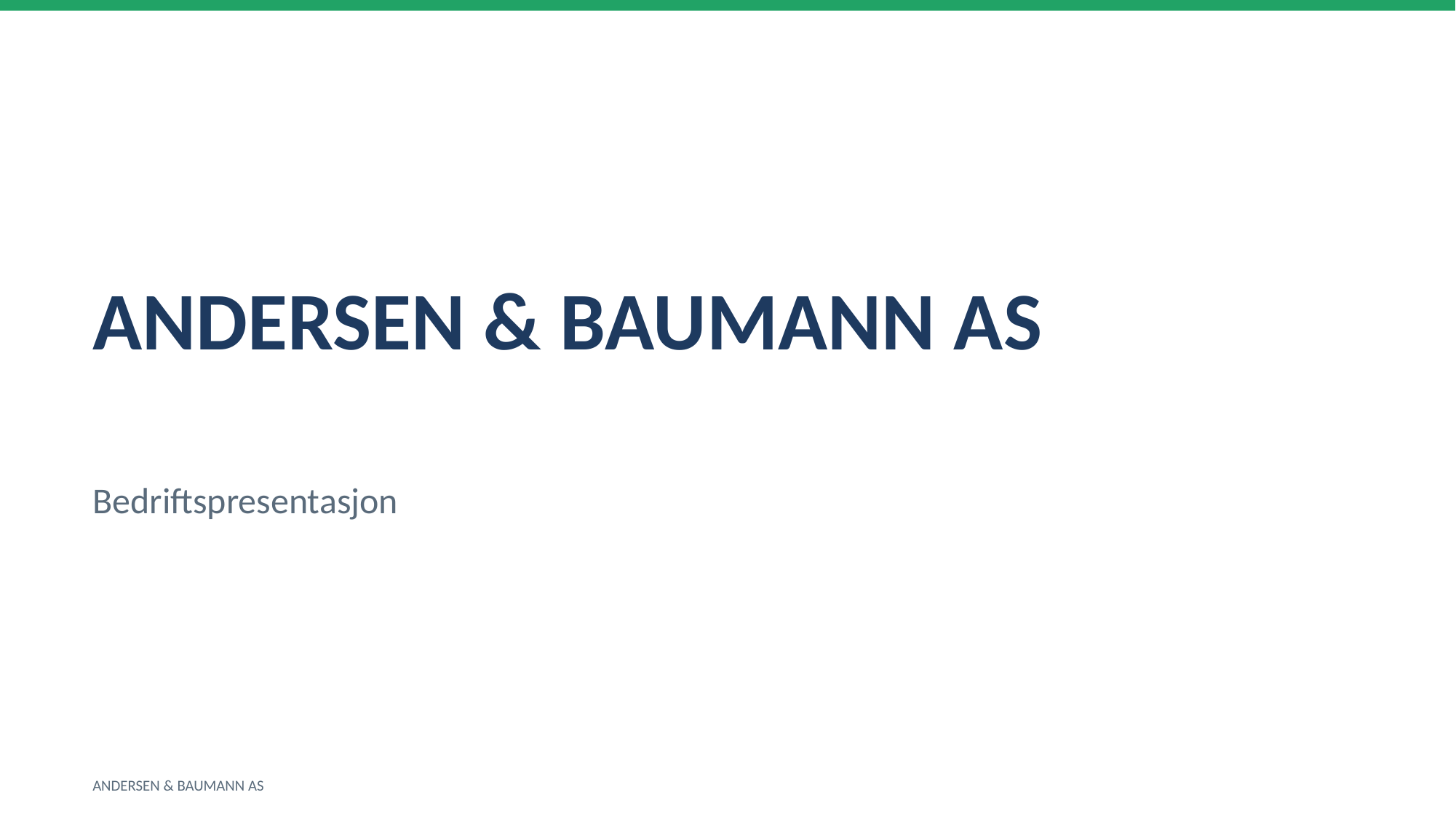

ANDERSEN & BAUMANN AS
Bedriftspresentasjon
ANDERSEN & BAUMANN AS